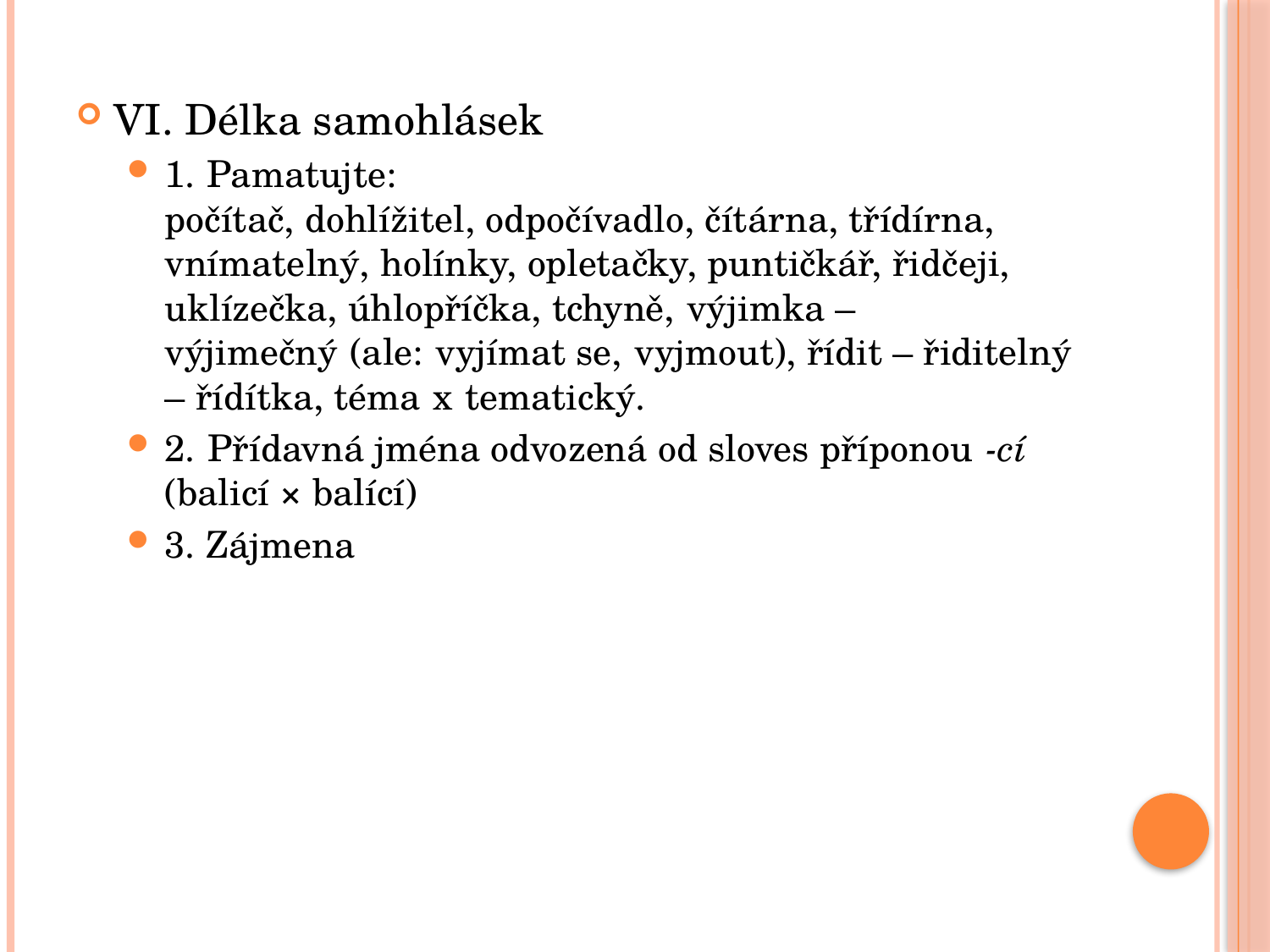

VI. Délka samohlásek
1. Pamatujte:
počítač, dohlížitel, odpočívadlo, čítárna, třídírna, vnímatelný, holínky, opletačky, puntičkář, řidčeji, uklízečka, úhlopříčka, tchyně, výjimka – výjimečný (ale: vyjímat se, vyjmout), řídit – řiditelný – řídítka, téma x tematický.
2. Přídavná jména odvozená od sloves příponou -cí (balicí × balící)
3. Zájmena